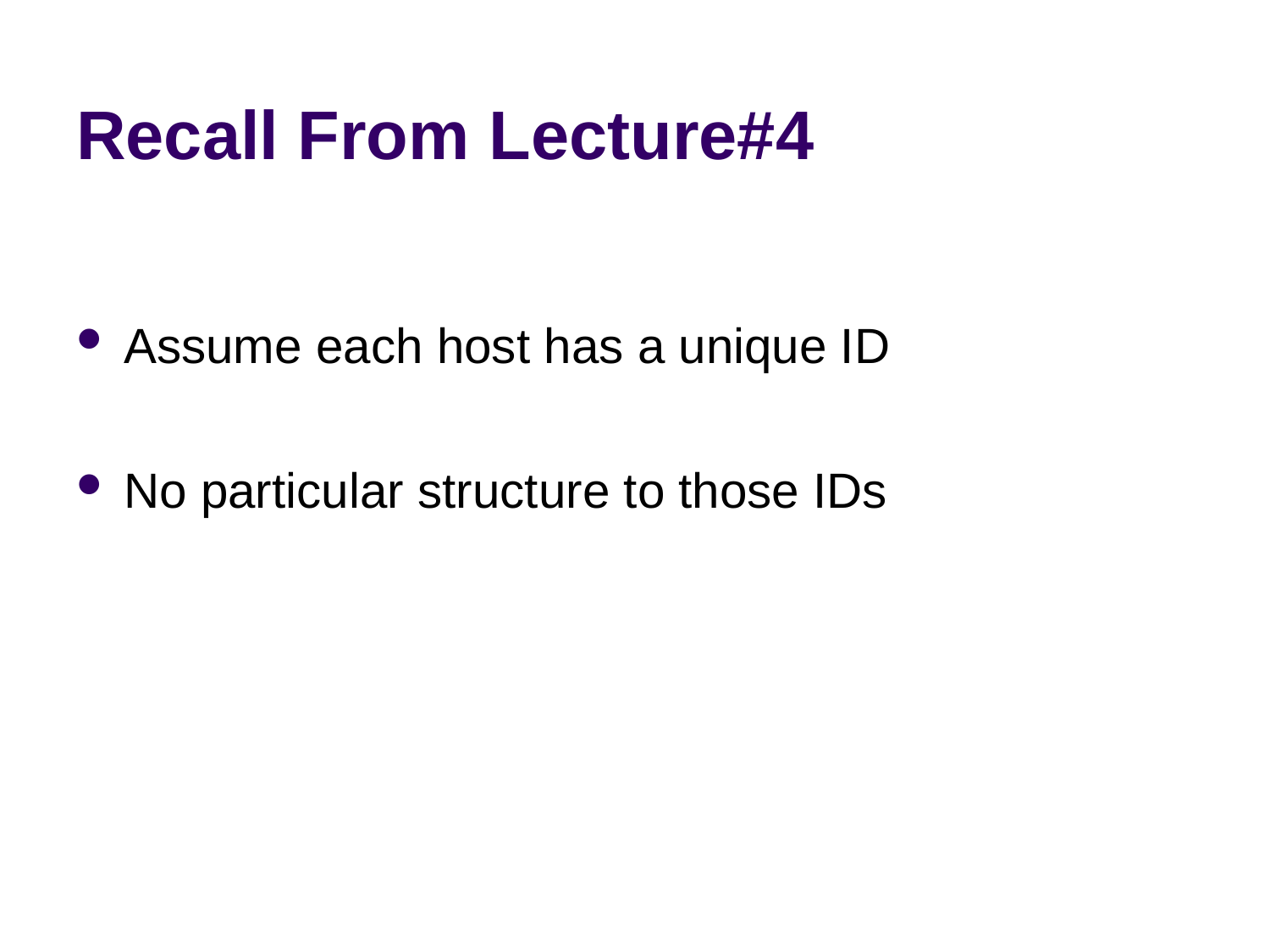

# Recall From Lecture#4

Assume each host has a unique ID

No particular structure to those IDs